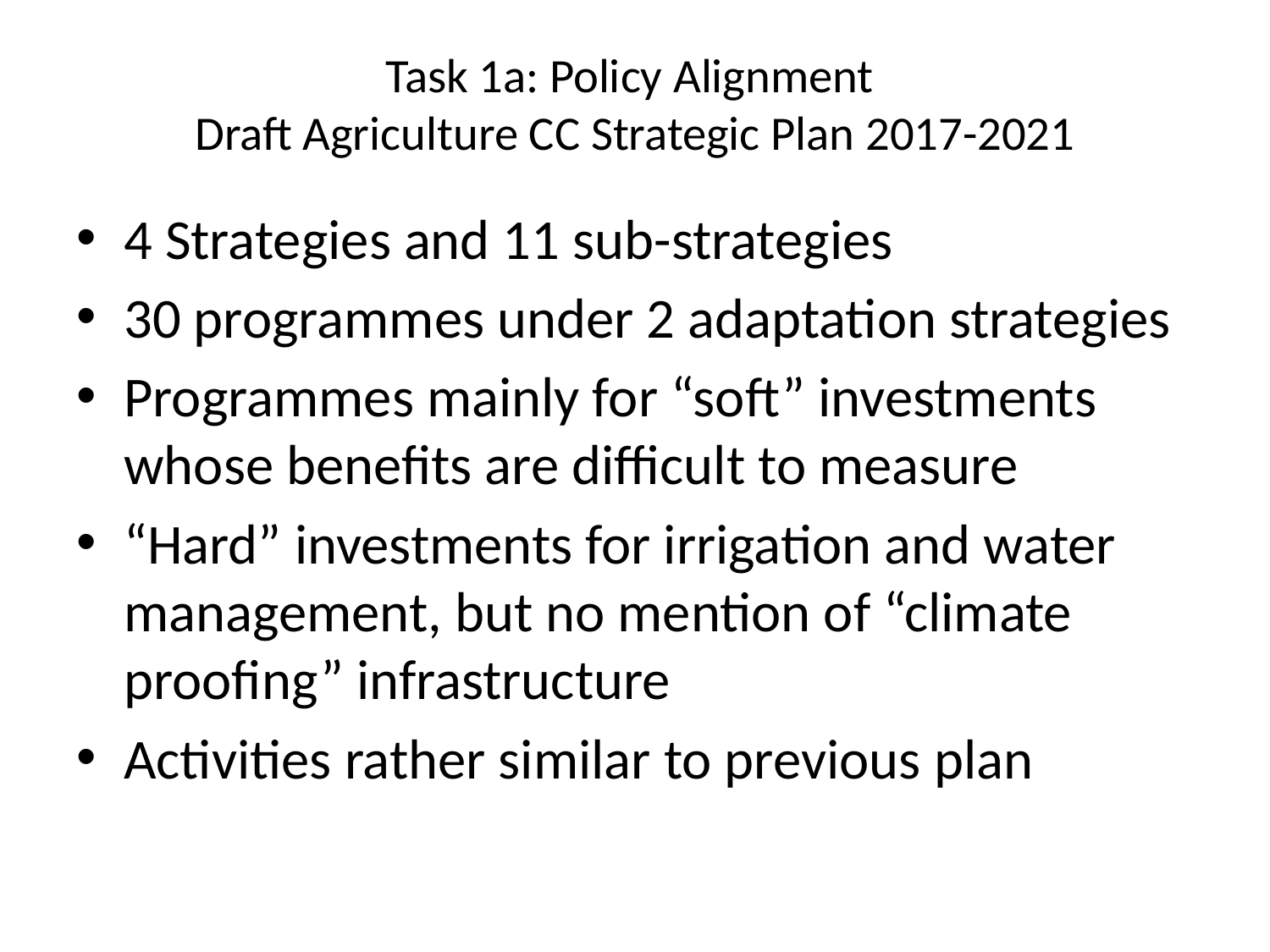

# Task 1a: Policy Alignment Draft Agriculture CC Strategic Plan 2017-2021
4 Strategies and 11 sub-strategies
30 programmes under 2 adaptation strategies
Programmes mainly for “soft” investments whose benefits are difficult to measure
“Hard” investments for irrigation and water management, but no mention of “climate proofing” infrastructure
Activities rather similar to previous plan